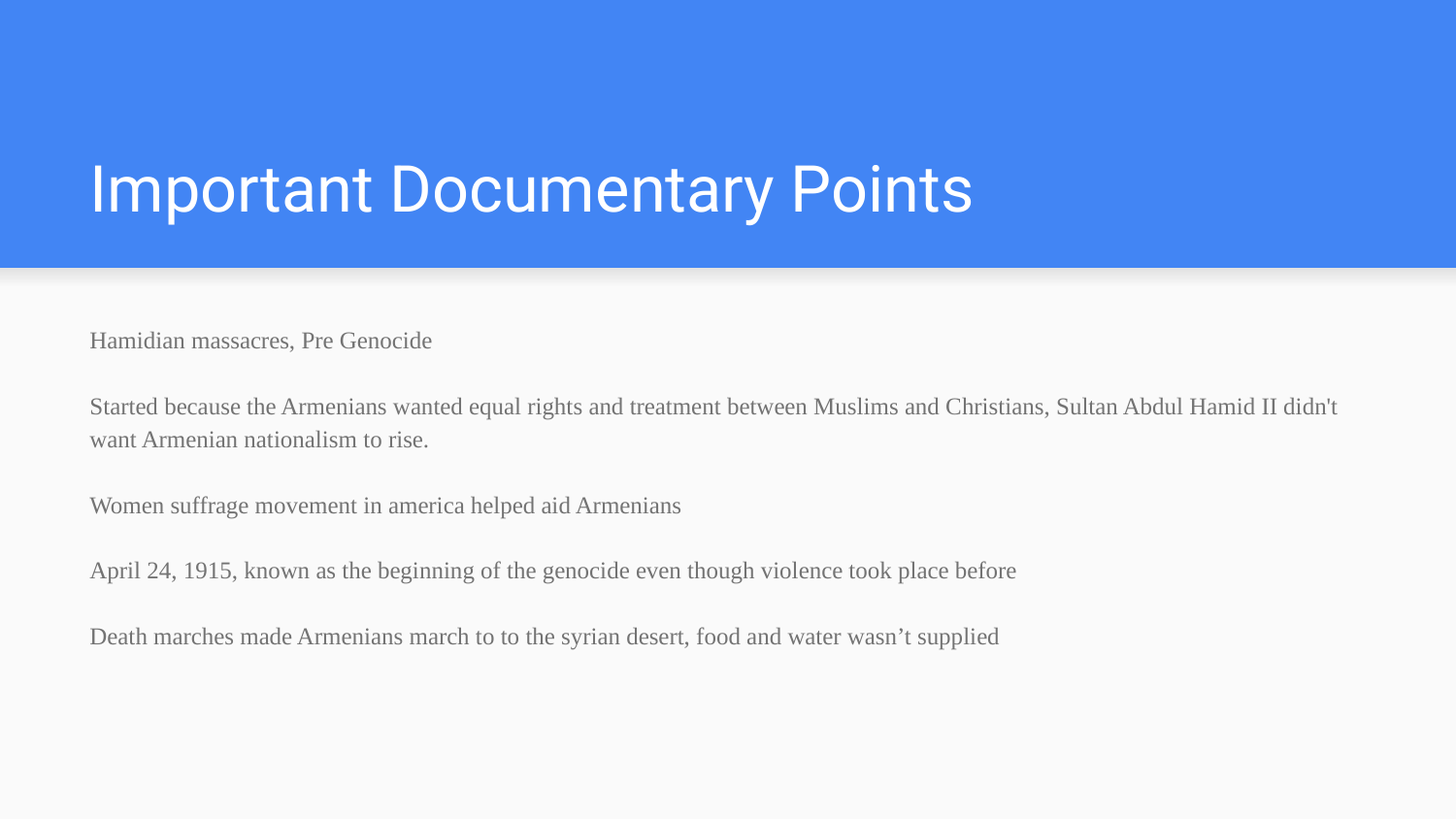

# Important Documentary Points
Hamidian massacres, Pre Genocide
Started because the Armenians wanted equal rights and treatment between Muslims and Christians, Sultan Abdul Hamid II didn't want Armenian nationalism to rise.
Women suffrage movement in america helped aid Armenians
April 24, 1915, known as the beginning of the genocide even though violence took place before
Death marches made Armenians march to to the syrian desert, food and water wasn’t supplied